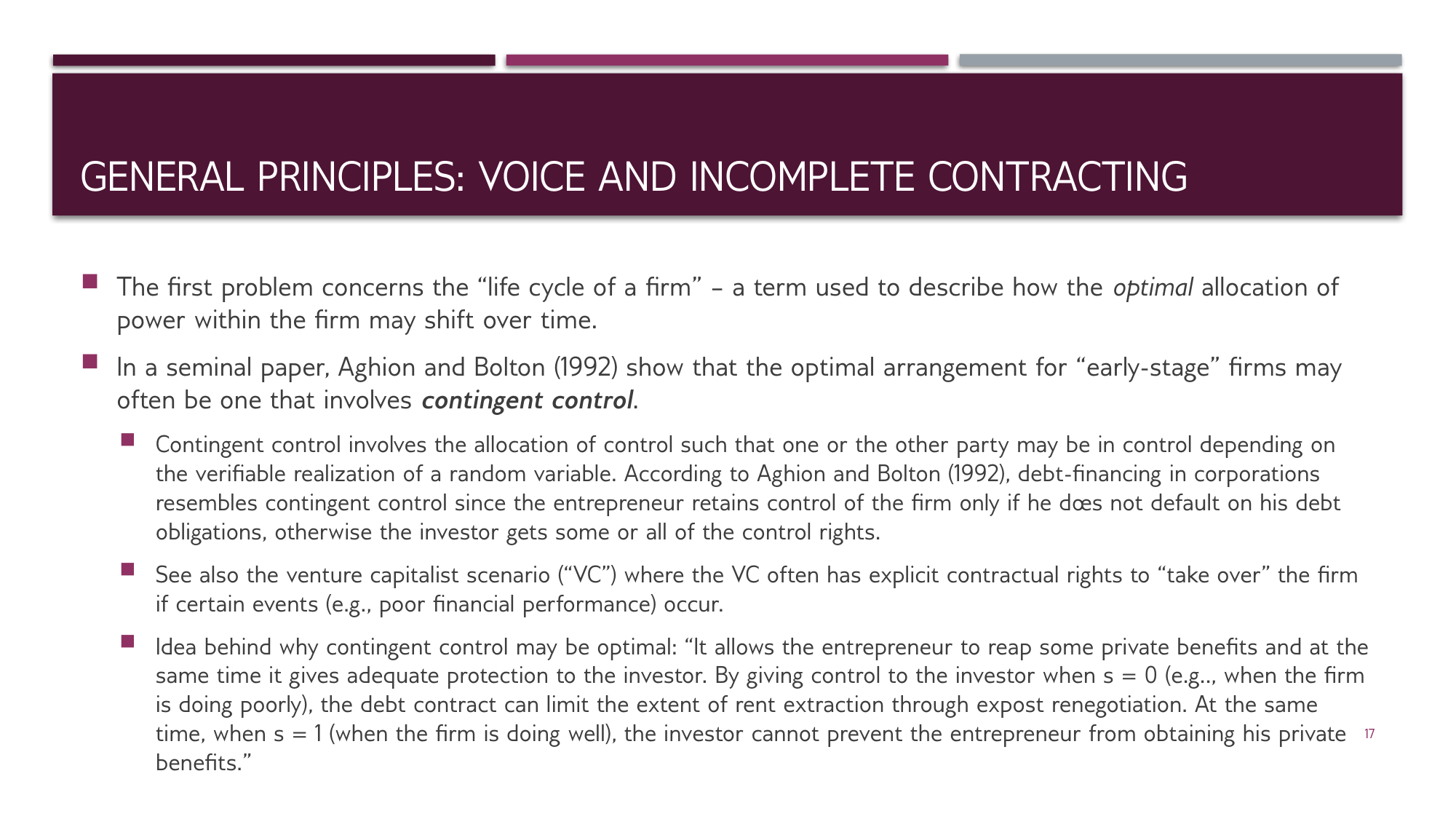

# General principles: voice and incomplete contracting
The first problem concerns the “life cycle of a firm” – a term used to describe how the optimal allocation of power within the firm may shift over time.
In a seminal paper, Aghion and Bolton (1992) show that the optimal arrangement for “early-stage” firms may often be one that involves contingent control.
Contingent control involves the allocation of control such that one or the other party may be in control depending on the verifiable realization of a random variable. According to Aghion and Bolton (1992), debt-financing in corporations resembles contingent control since the entrepreneur retains control of the firm only if he does not default on his debt obligations, otherwise the investor gets some or all of the control rights.
See also the venture capitalist scenario (“VC”) where the VC often has explicit contractual rights to “take over” the firm if certain events (e.g., poor financial performance) occur.
Idea behind why contingent control may be optimal: “It allows the entrepreneur to reap some private benefits and at the same time it gives adequate protection to the investor. By giving control to the investor when s = 0 (e.g.., when the firm is doing poorly), the debt contract can limit the extent of rent extraction through expost renegotiation. At the same time, when s = 1 (when the firm is doing well), the investor cannot prevent the entrepreneur from obtaining his private benefits.”
17